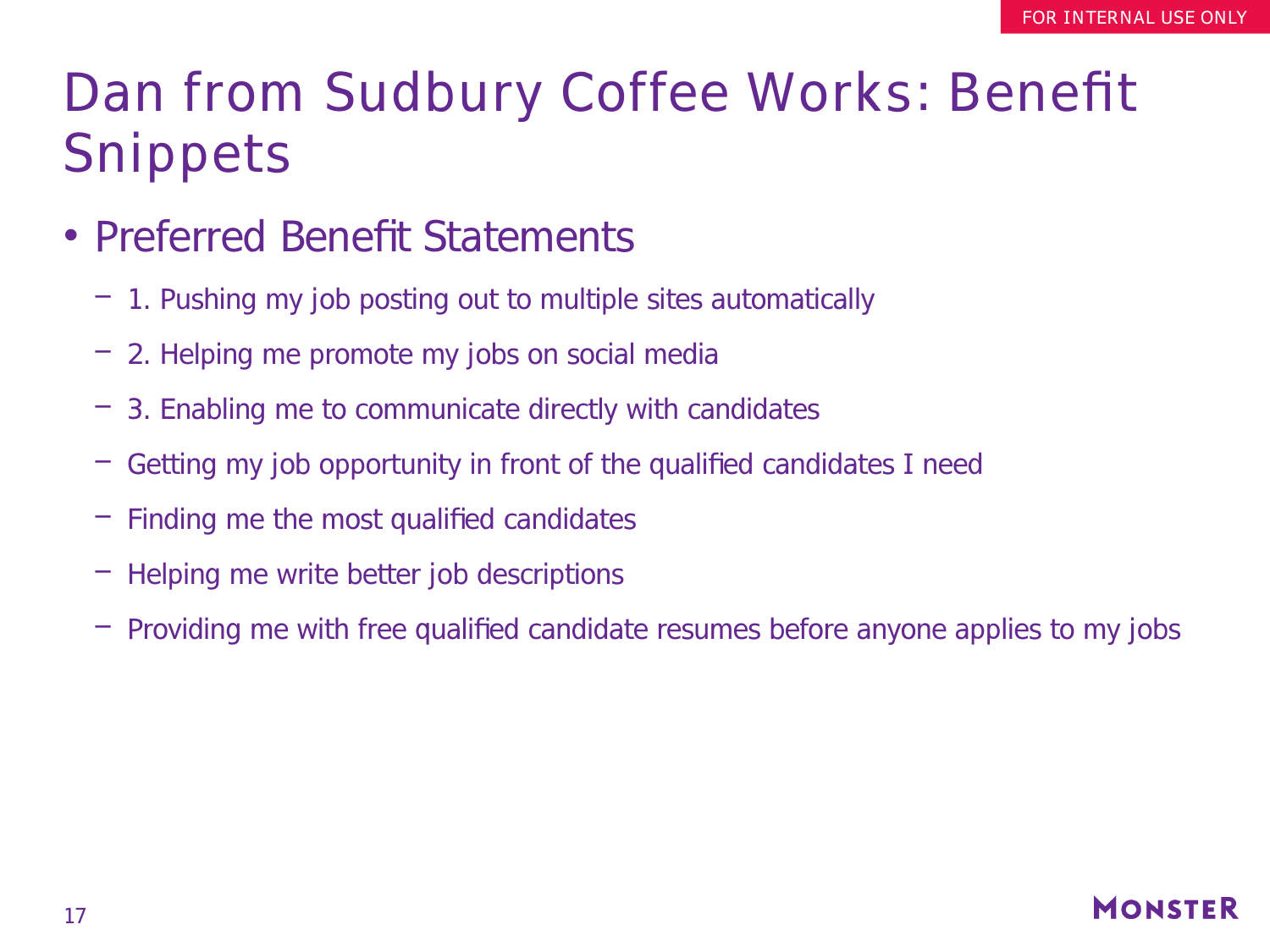

# Dan from Sudbury Coffee Works: Benefit Snippets
Preferred Benefit Statements
1. Pushing my job posting out to multiple sites automatically
2. Helping me promote my jobs on social media
3. Enabling me to communicate directly with candidates
Getting my job opportunity in front of the qualified candidates I need
Finding me the most qualified candidates
Helping me write better job descriptions
Providing me with free qualified candidate resumes before anyone applies to my jobs
17